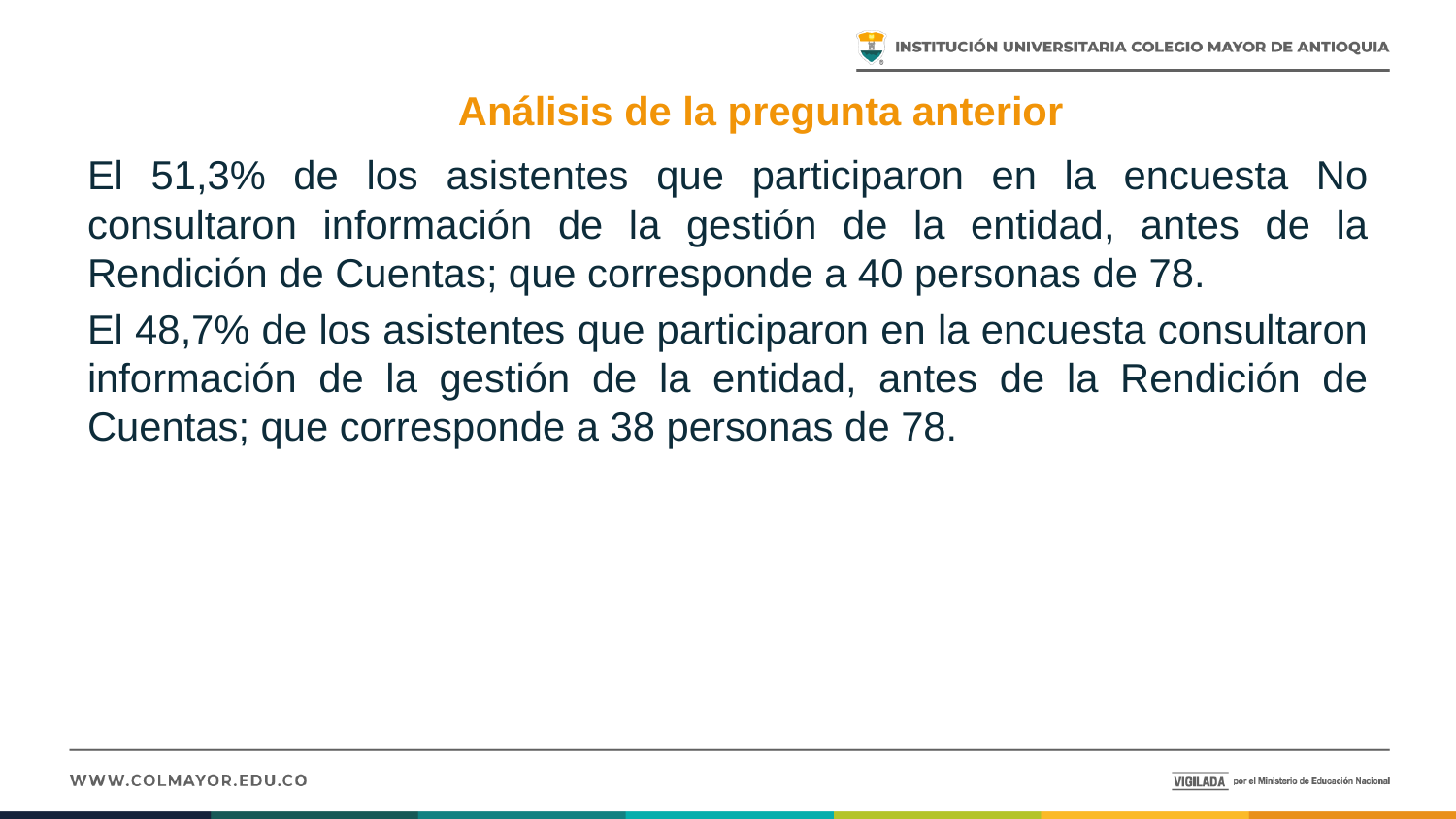

# Análisis de la pregunta anterior
El 51,3% de los asistentes que participaron en la encuesta No consultaron información de la gestión de la entidad, antes de la Rendición de Cuentas; que corresponde a 40 personas de 78.
El 48,7% de los asistentes que participaron en la encuesta consultaron información de la gestión de la entidad, antes de la Rendición de Cuentas; que corresponde a 38 personas de 78.